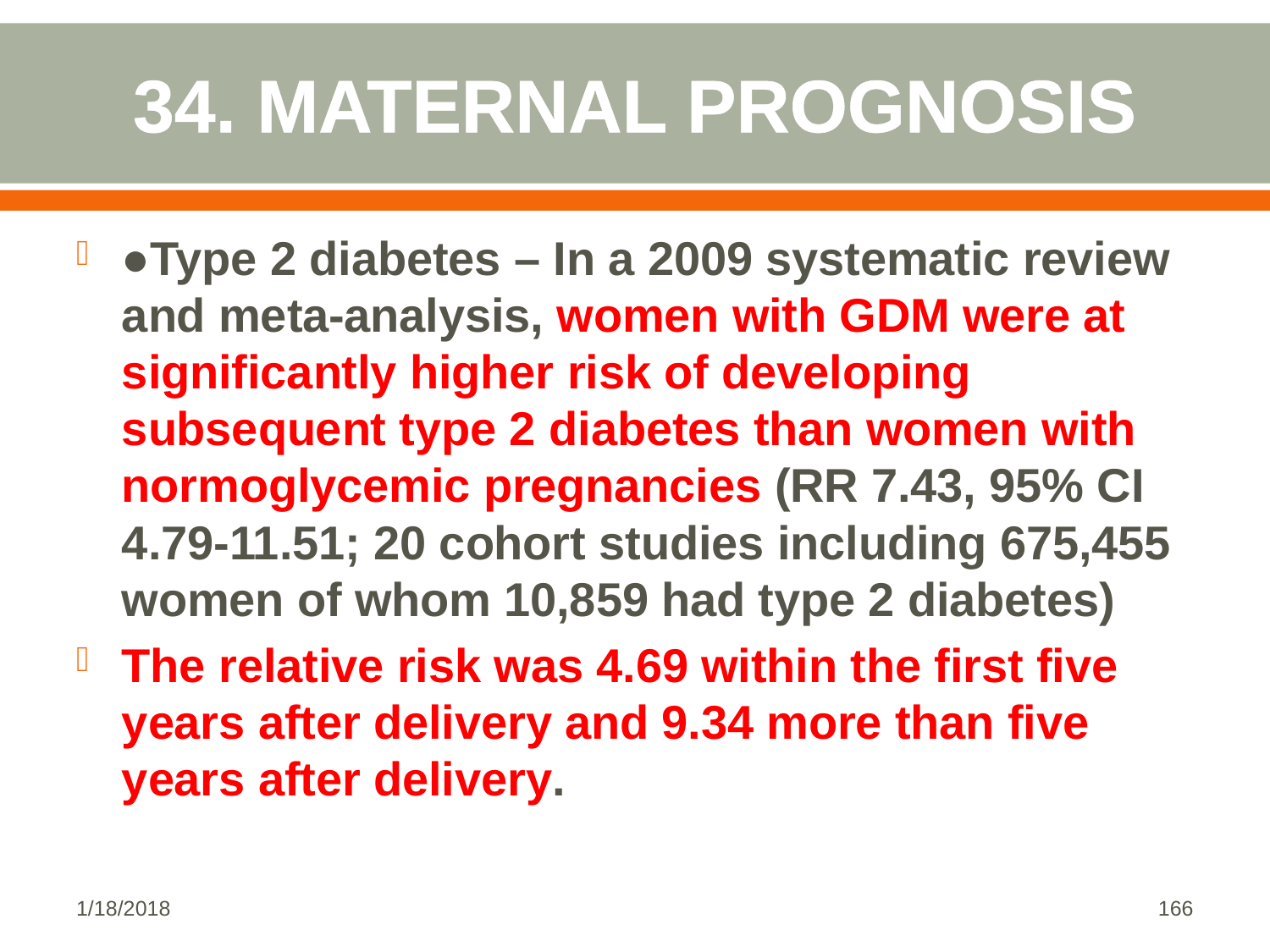

# 34. MATERNAL PROGNOSIS
●Type 2 diabetes – In a 2009 systematic review and meta-analysis, women with GDM were at significantly higher risk of developing subsequent type 2 diabetes than women with normoglycemic pregnancies (RR 7.43, 95% CI 4.79-11.51; 20 cohort studies including 675,455 women of whom 10,859 had type 2 diabetes)
The relative risk was 4.69 within the first five years after delivery and 9.34 more than five years after delivery.
1/18/2018
166